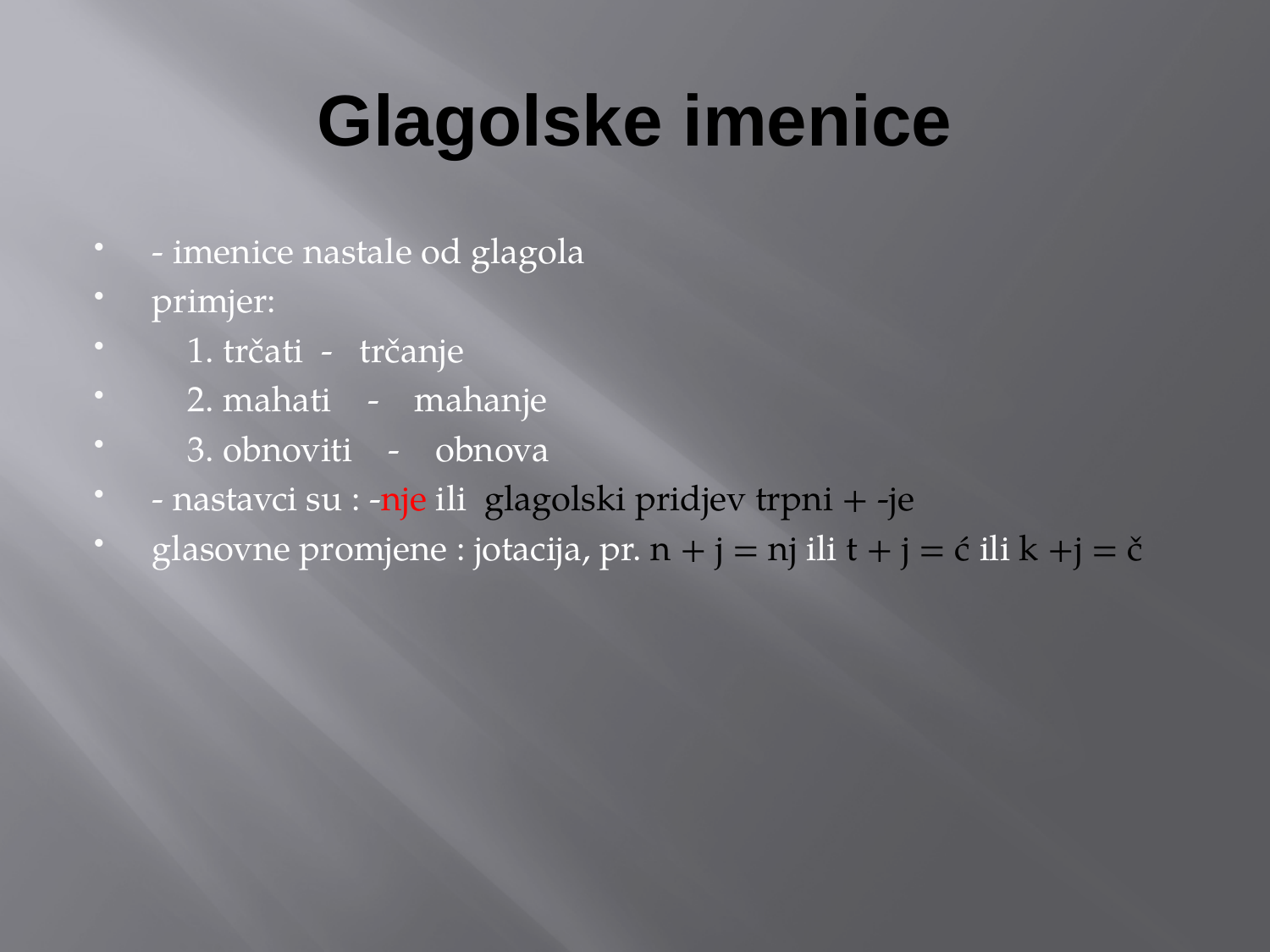

# Glagolske imenice
- imenice nastale od glagola
primjer:
    1. trčati  -   trčanje
    2. mahati    -    mahanje
    3. obnoviti    -    obnova
- nastavci su : -nje ili  glagolski pridjev trpni + -je
glasovne promjene : jotacija, pr. n + j = nj ili t + j = ć ili k +j = č